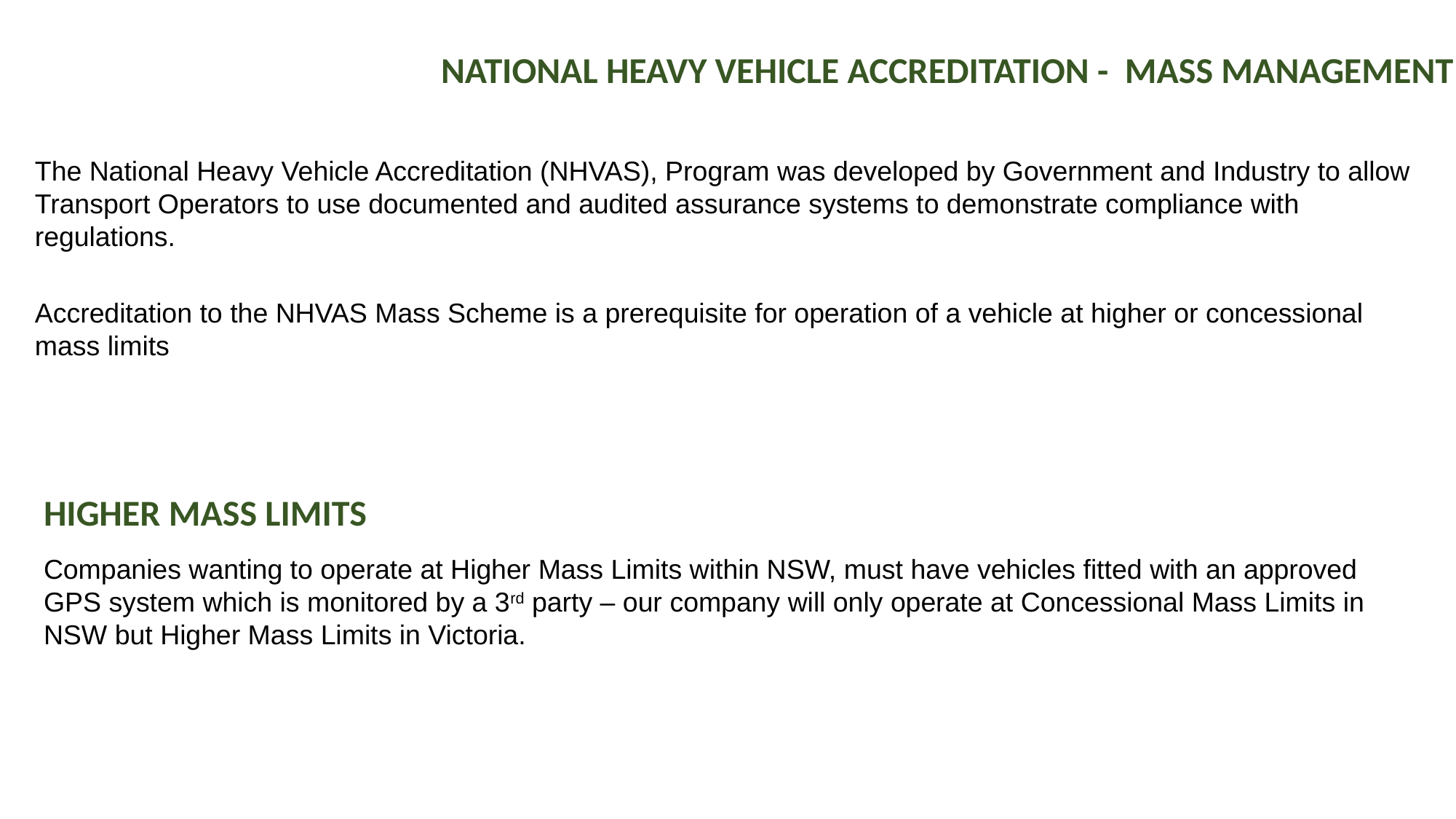

NATIONAL HEAVY VEHICLE ACCREDITATION -  MASS MANAGEMENT
The National Heavy Vehicle Accreditation (NHVAS), Program was developed by Government and Industry to allow Transport Operators to use documented and audited assurance systems to demonstrate compliance with regulations.

Accreditation to the NHVAS Mass Scheme is a prerequisite for operation of a vehicle at higher or concessional mass limits

HIGHER MASS LIMITS
Companies wanting to operate at Higher Mass Limits within NSW, must have vehicles fitted with an approved GPS system which is monitored by a 3rd party – our company will only operate at Concessional Mass Limits in NSW but Higher Mass Limits in Victoria.